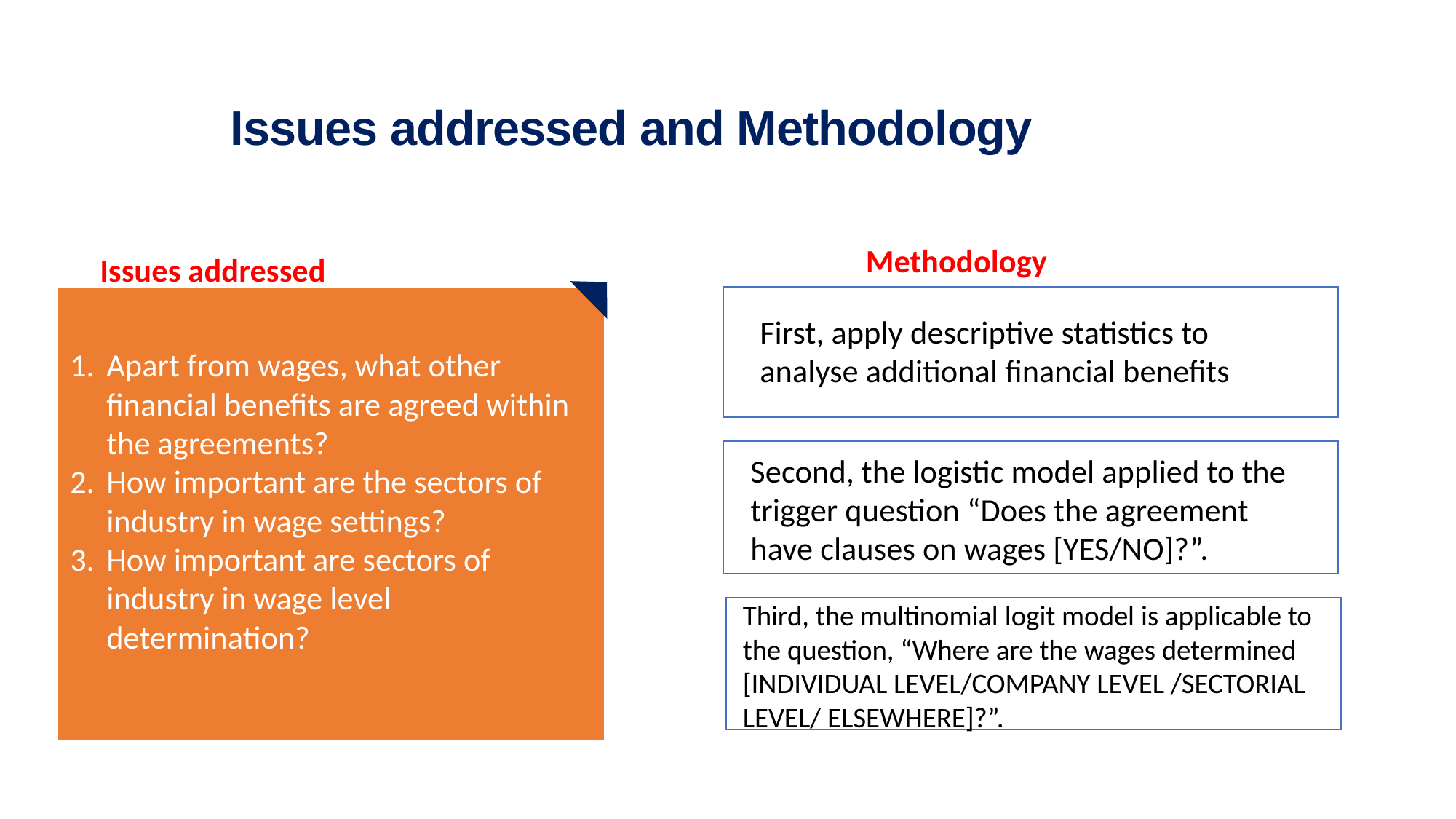

# Issues addressed and Methodology
Methodology
Issues addressed

Apart from wages, what other financial benefits are agreed within the agreements?
How important are the sectors of industry in wage settings?
How important are sectors of industry in wage level determination?

First, apply descriptive statistics to analyse additional financial benefits

Second, the logistic model applied to the trigger question “Does the agreement have clauses on wages [YES/NO]?”.
Third, the multinomial logit model is applicable to the question, “Where are the wages determined [INDIVIDUAL LEVEL/COMPANY LEVEL /SECTORIAL LEVEL/ ELSEWHERE]?”.